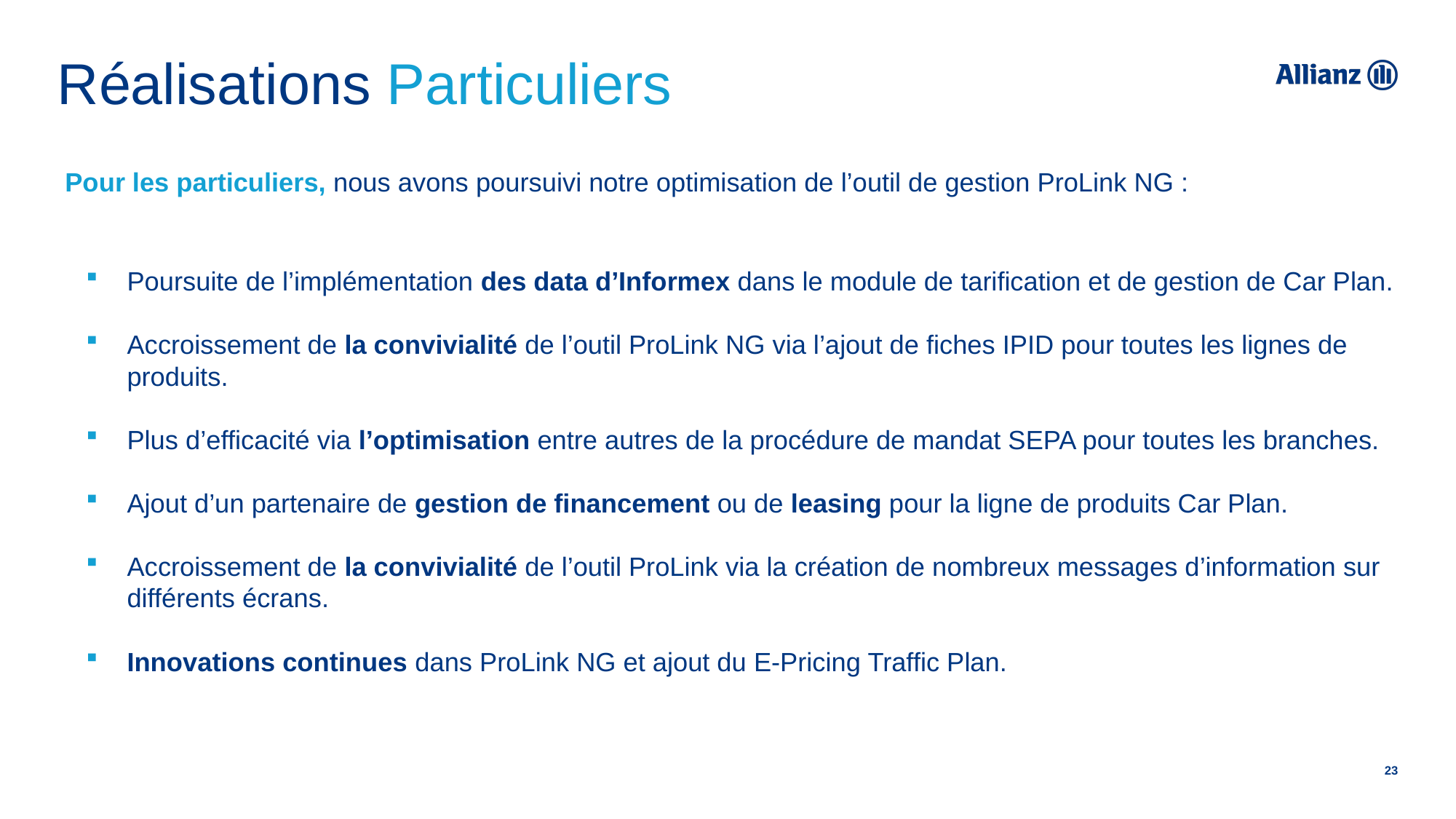

# Réalisations Particuliers
Pour les particuliers, nous avons poursuivi notre optimisation de l’outil de gestion ProLink NG :

Poursuite de l’implémentation des data d’Informex dans le module de tarification et de gestion de Car Plan.

Accroissement de la convivialité de l’outil ProLink NG via l’ajout de fiches IPID pour toutes les lignes de produits.

Plus d’efficacité via l’optimisation entre autres de la procédure de mandat SEPA pour toutes les branches.

Ajout d’un partenaire de gestion de financement ou de leasing pour la ligne de produits Car Plan.

Accroissement de la convivialité de l’outil ProLink via la création de nombreux messages d’information sur différents écrans.
Innovations continues dans ProLink NG et ajout du E-Pricing Traffic Plan.
23